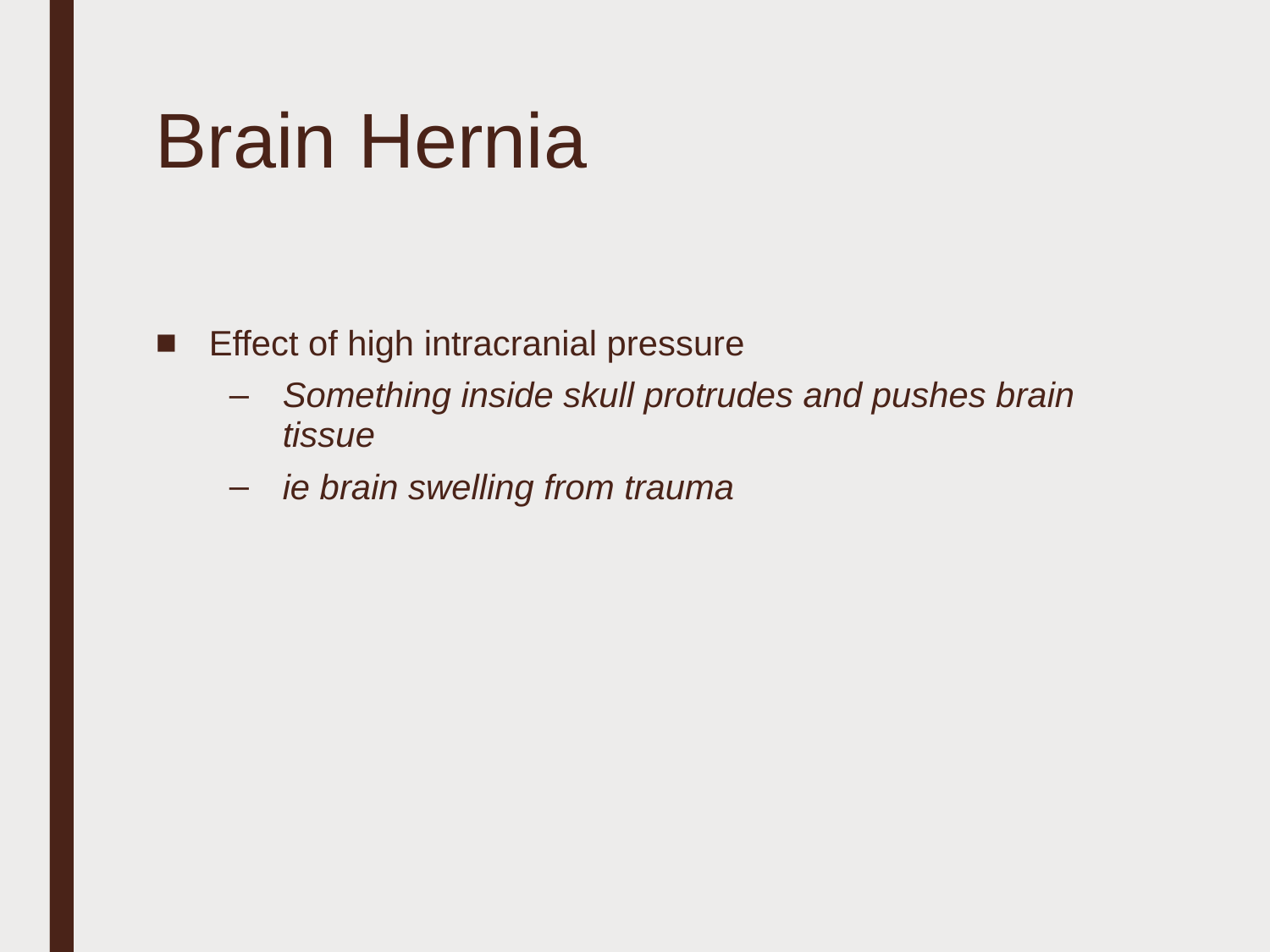

# Brain Hernia
Effect of high intracranial pressure
Something inside skull protrudes and pushes brain tissue
ie brain swelling from trauma